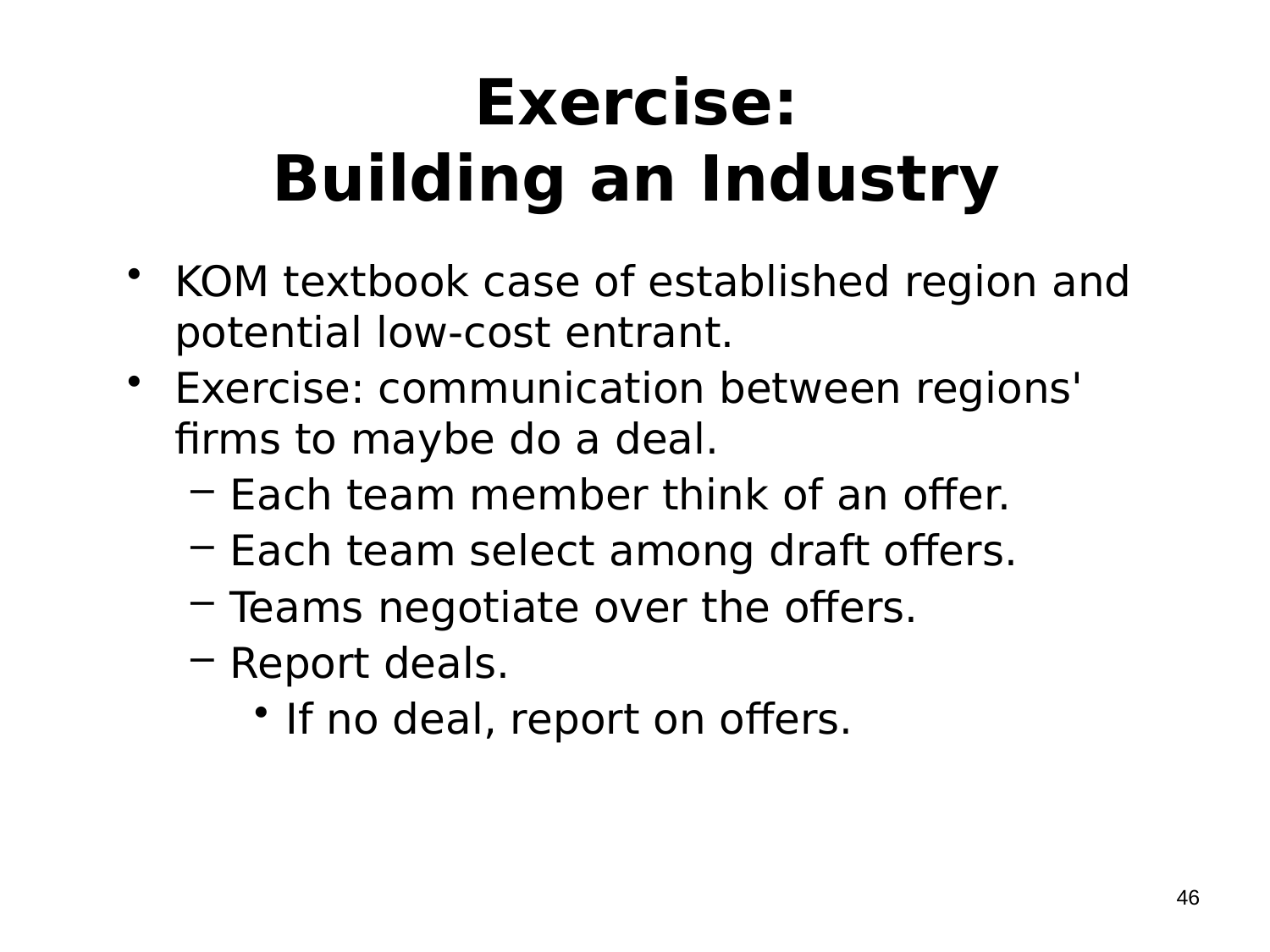

# Exercise: Building an Industry
KOM textbook case of established region and potential low-cost entrant.
Exercise: communication between regions' firms to maybe do a deal.
Each team member think of an offer.
Each team select among draft offers.
Teams negotiate over the offers.
Report deals.
If no deal, report on offers.